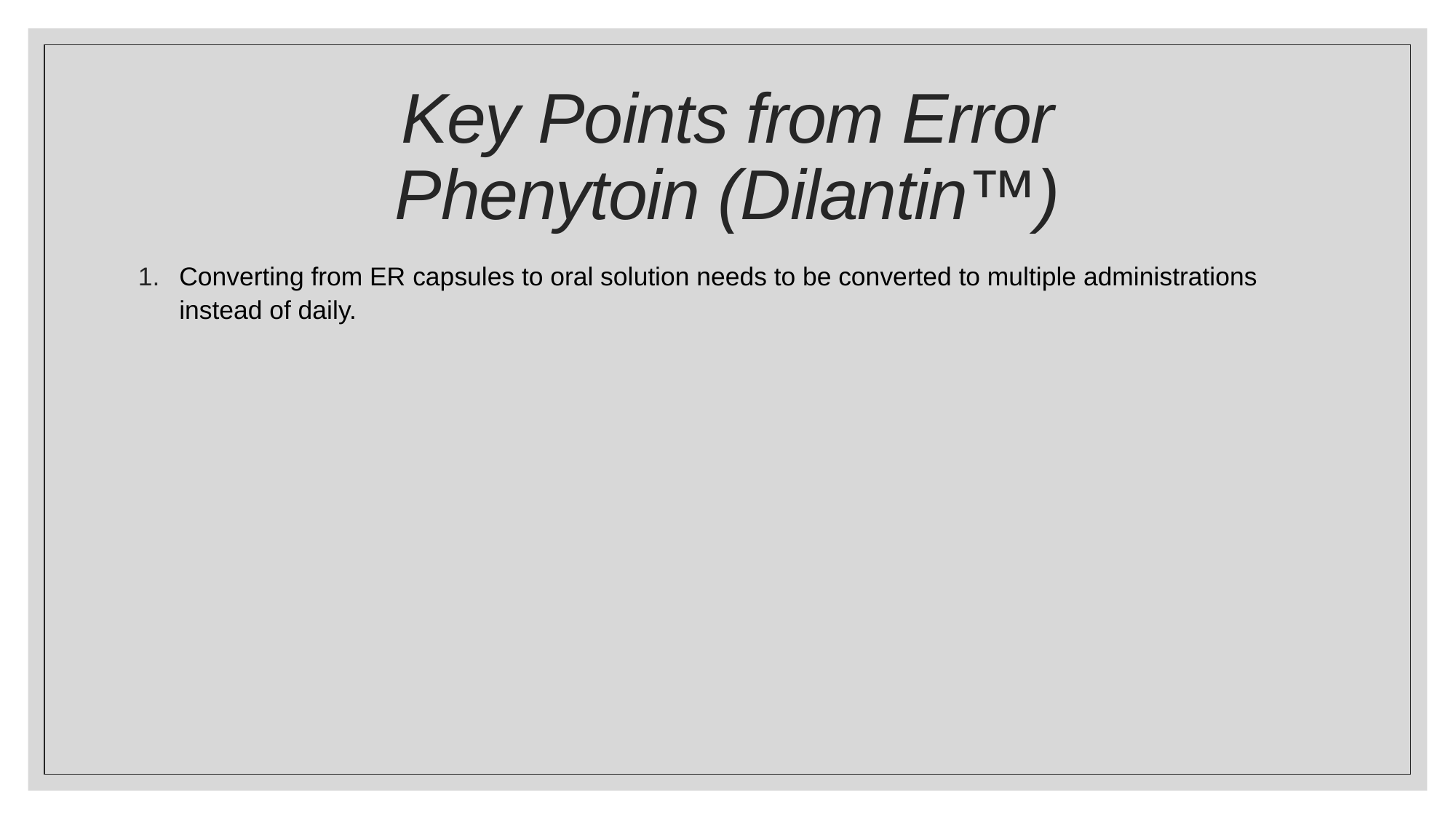

# Key Points from Error Phenytoin (Dilantin™️)
Converting from ER capsules to oral solution needs to be converted to multiple administrations instead of daily.